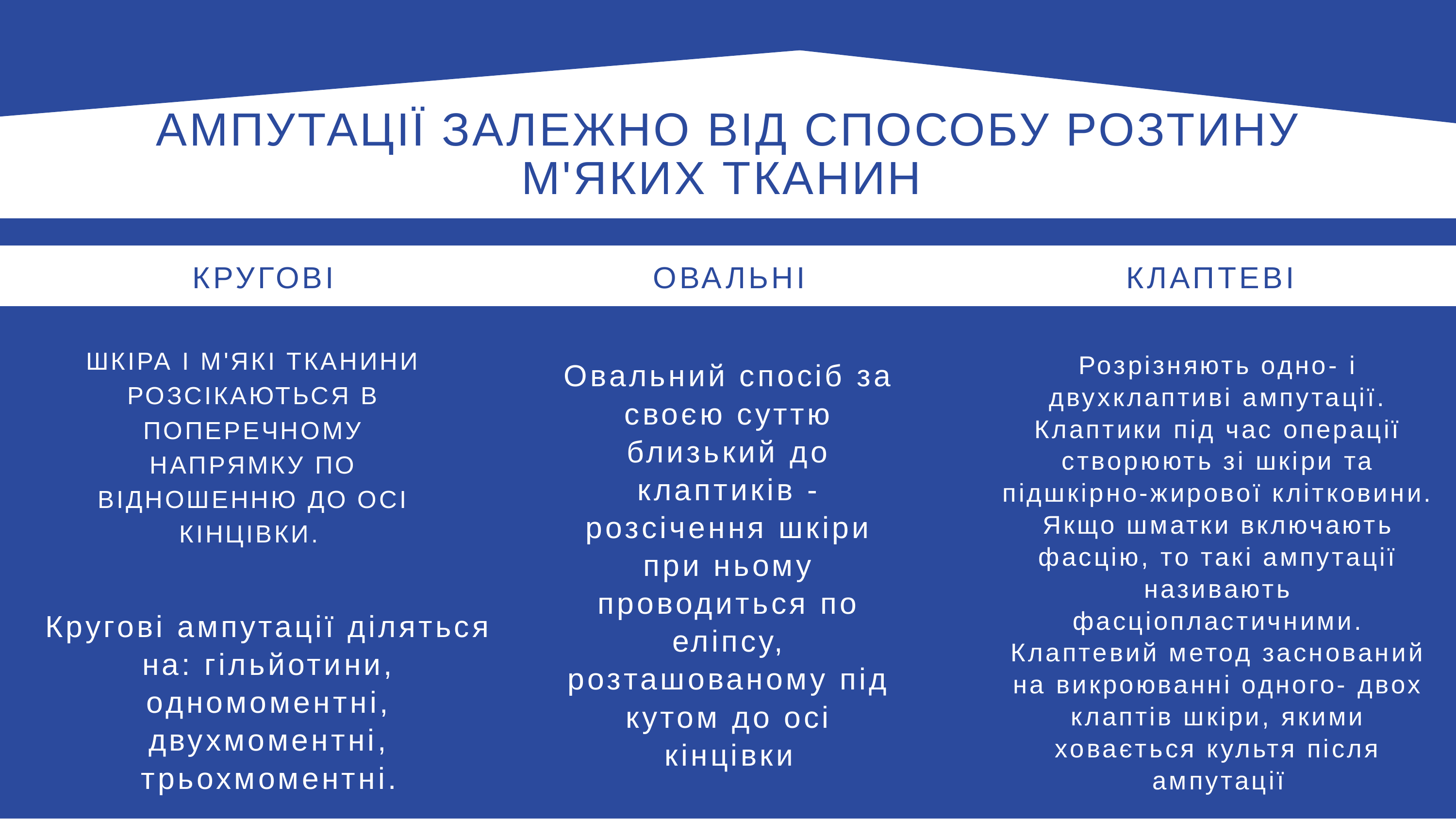

АМПУТАЦІЇ ЗАЛЕЖНО ВІД СПОСОБУ РОЗТИНУ М'ЯКИХ ТКАНИН

КРУГОВІ
ОВАЛЬНІ
КЛАПТЕВІ
ШКІРА І М'ЯКІ ТКАНИНИ РОЗСІКАЮТЬСЯ В ПОПЕРЕЧНОМУ НАПРЯМКУ ПО ВІДНОШЕННЮ ДО ОСІ КІНЦІВКИ.
Розрізняють одно- і двухклаптиві ампутації. Клаптики під час операції створюють зі шкіри та підшкірно-жирової клітковини. Якщо шматки включають фасцію, то такі ампутації називають фасціопластичними. Клаптевий метод заснований на викроюванні одного- двох клаптів шкіри, якими ховається культя після ампутації
Овальний спосіб за своєю суттю близький до клаптиків - розсічення шкіри при ньому проводиться по еліпсу, розташованому під кутом до осі кінцівки
Кругові ампутації діляться на: гільйотини, одномоментні, двухмоментні, трьохмоментні.